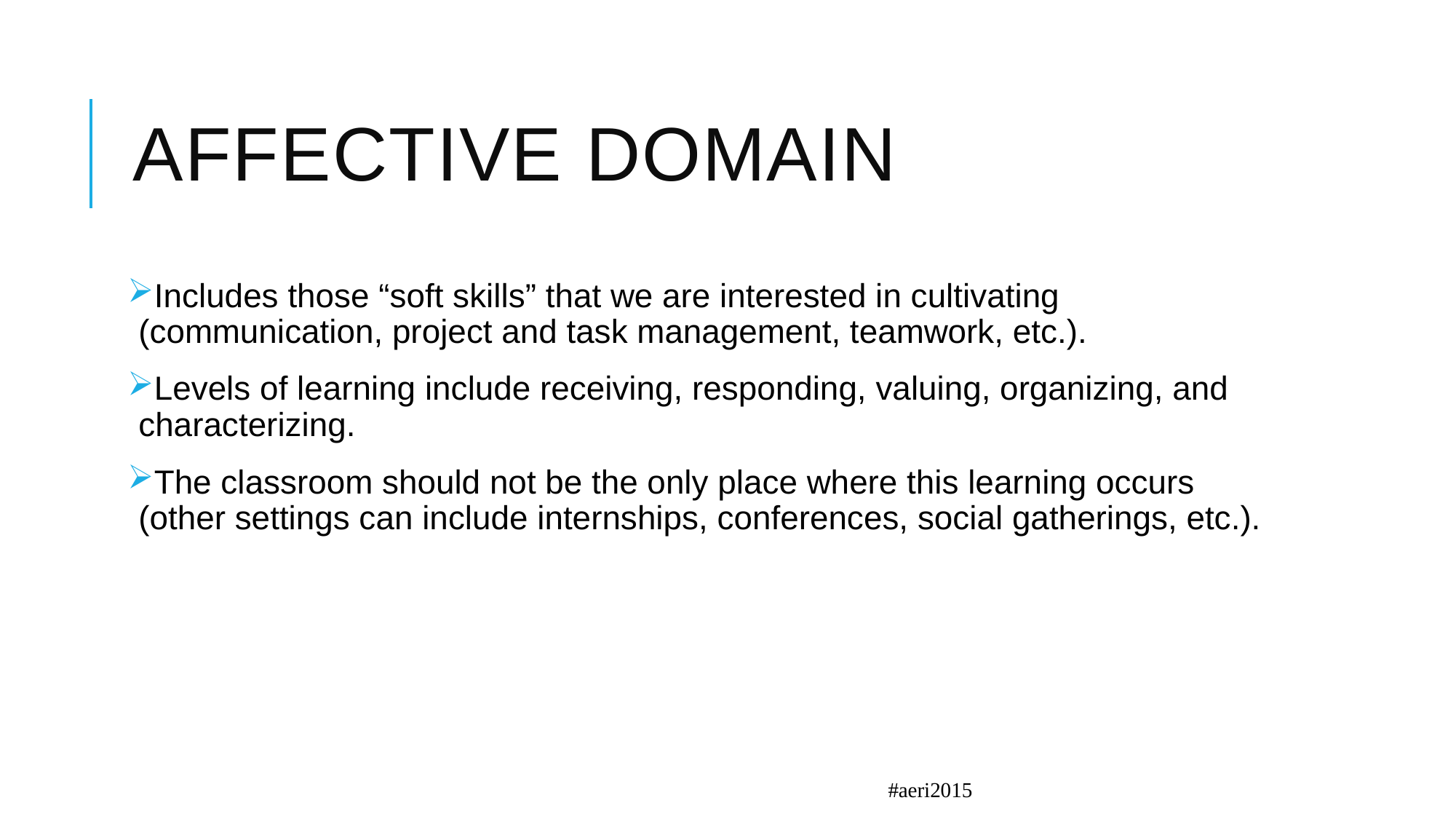

# Affective Domain
Includes those “soft skills” that we are interested in cultivating (communication, project and task management, teamwork, etc.).
Levels of learning include receiving, responding, valuing, organizing, and characterizing.
The classroom should not be the only place where this learning occurs (other settings can include internships, conferences, social gatherings, etc.).
#aeri2015